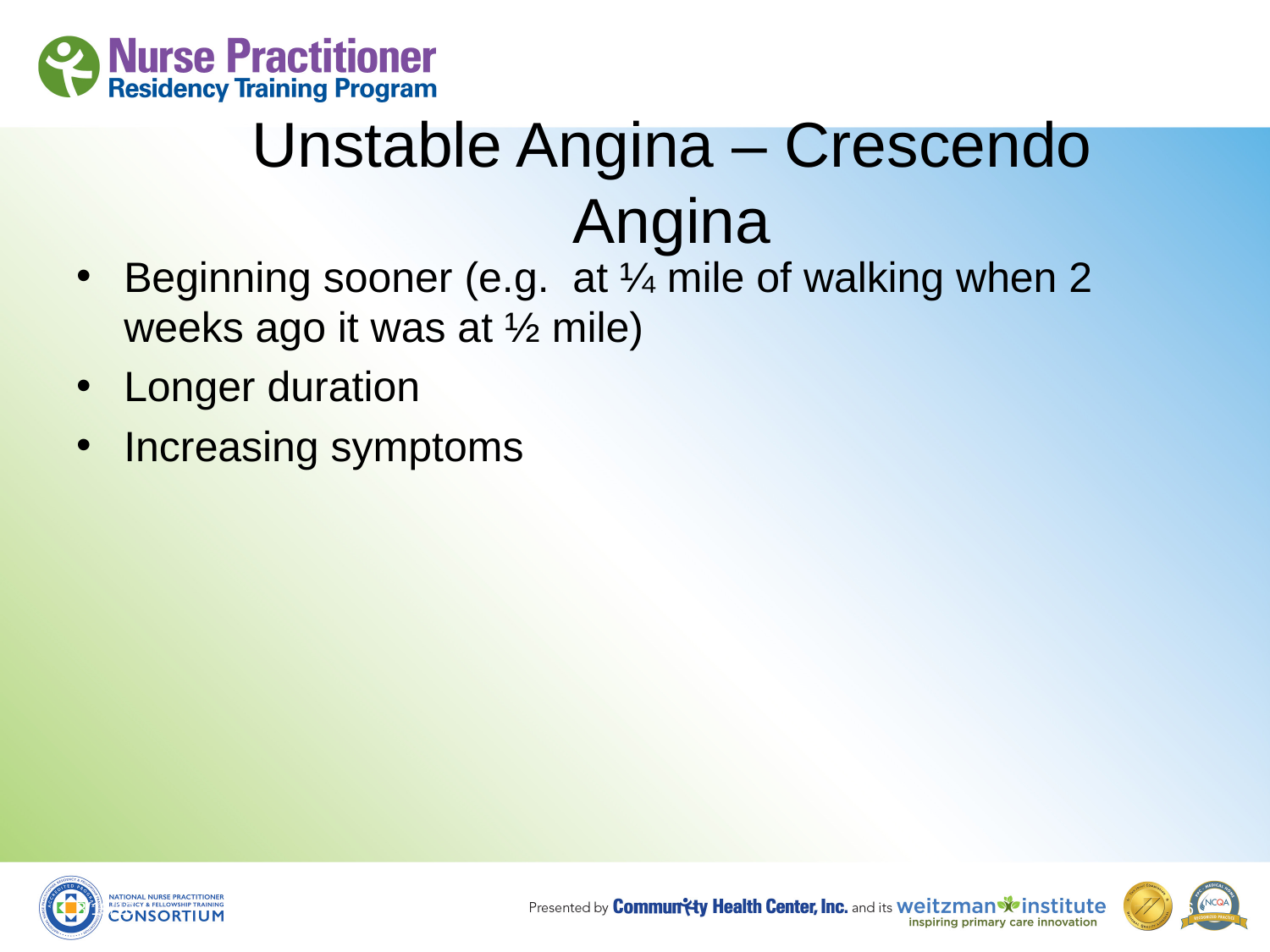

# Unstable Angina – Crescendo Angina
Beginning sooner (e.g.  at ¼ mile of walking when 2 weeks ago it was at ½ mile)
Longer duration
Increasing symptoms

8/19/10
46